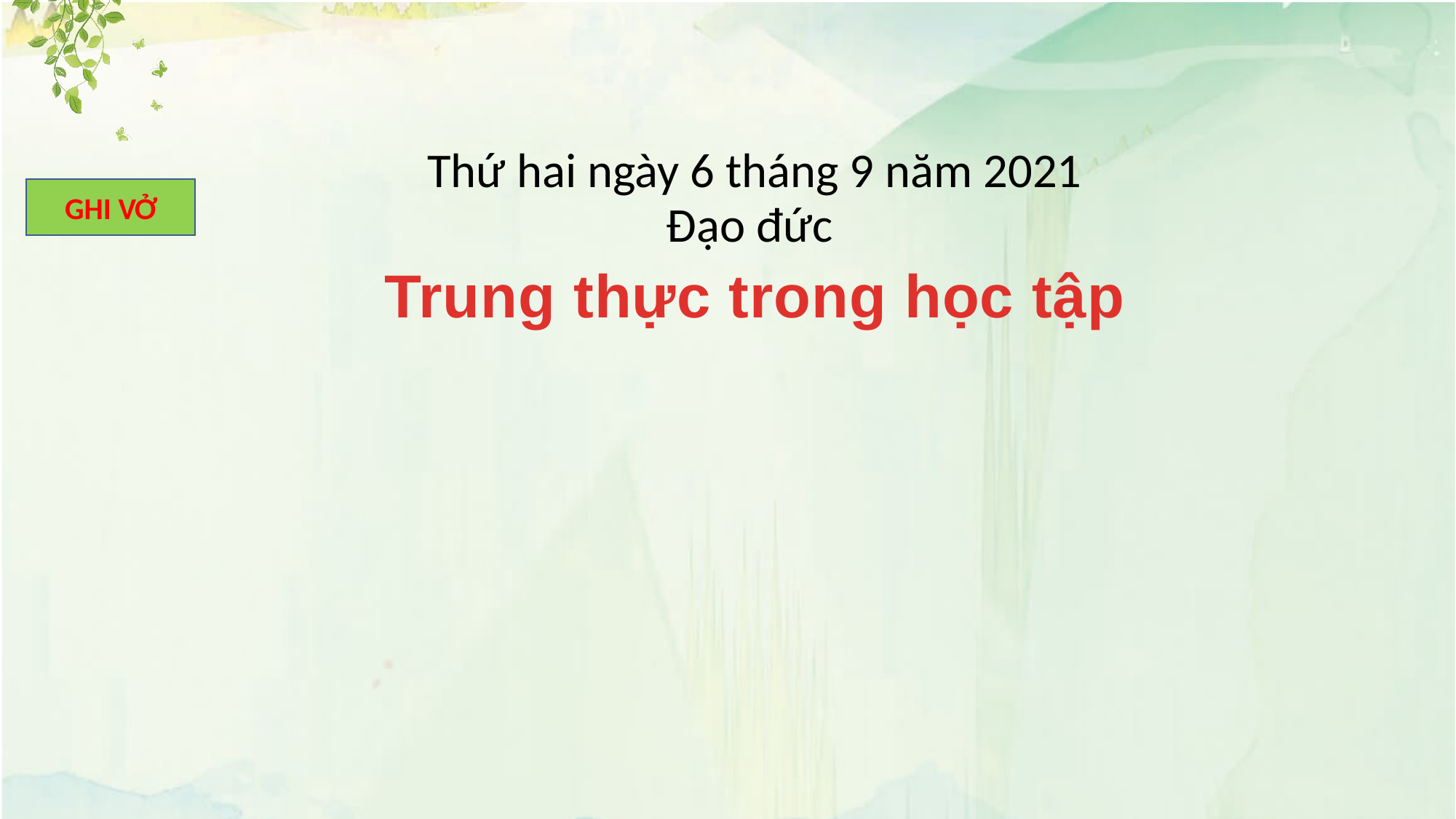

Thứ hai ngày 6 tháng 9 năm 2021
GHI VỞ
# Đạo đức
Trung thực trong học tập